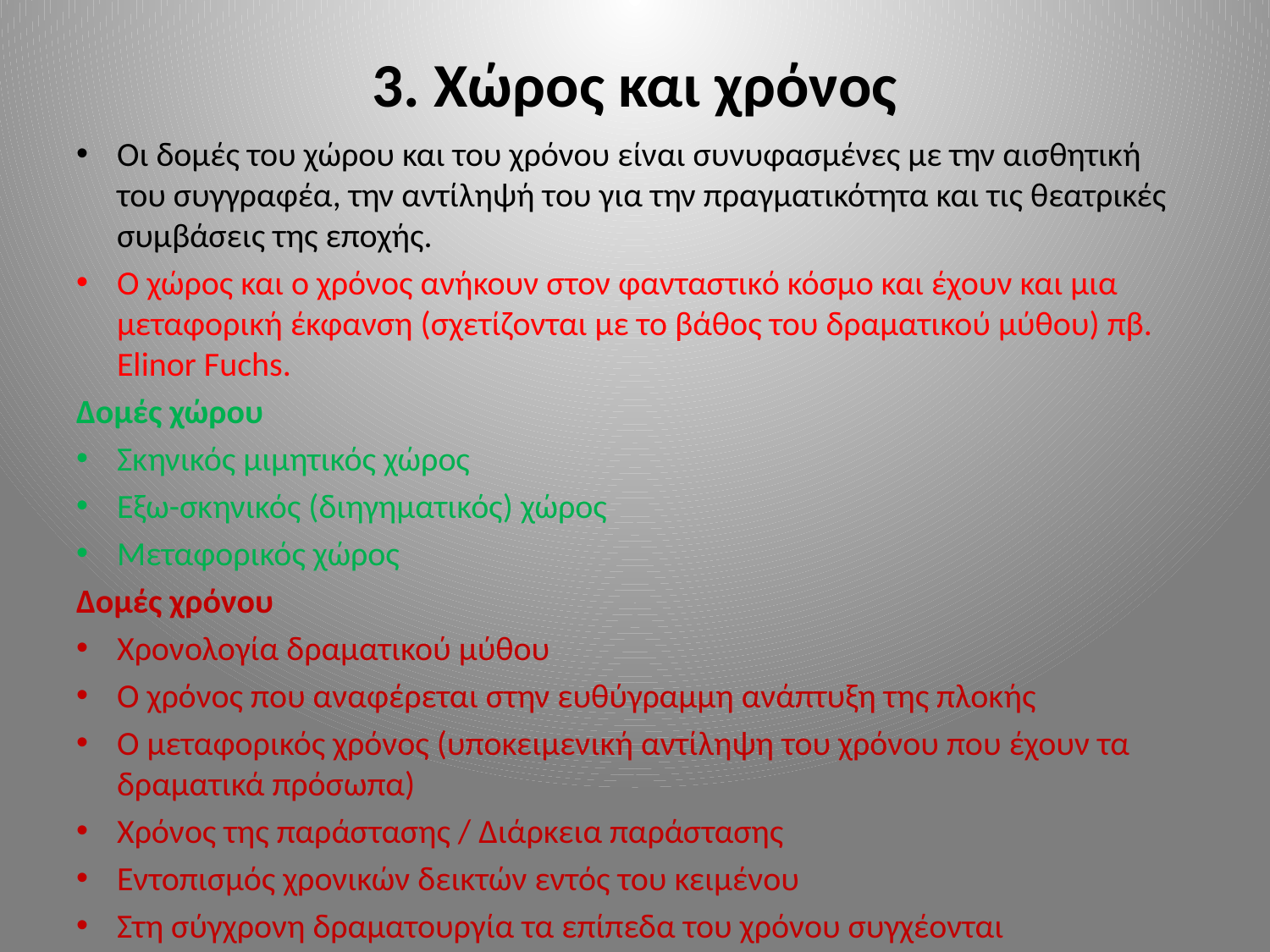

# 3. Χώρος και χρόνος
Οι δομές του χώρου και του χρόνου είναι συνυφασμένες με την αισθητική του συγγραφέα, την αντίληψή του για την πραγματικότητα και τις θεατρικές συμβάσεις της εποχής.
Ο χώρος και ο χρόνος ανήκουν στον φανταστικό κόσμο και έχουν και μια μεταφορική έκφανση (σχετίζονται με το βάθος του δραματικού μύθου) πβ. Elinor Fuchs.
Δομές χώρου
Σκηνικός μιμητικός χώρος
Εξω-σκηνικός (διηγηματικός) χώρος
Μεταφορικός χώρος
Δομές χρόνου
Χρονολογία δραματικού μύθου
Ο χρόνος που αναφέρεται στην ευθύγραμμη ανάπτυξη της πλοκής
Ο μεταφορικός χρόνος (υποκειμενική αντίληψη του χρόνου που έχουν τα δραματικά πρόσωπα)
Χρόνος της παράστασης / Διάρκεια παράστασης
Εντοπισμός χρονικών δεικτών εντός του κειμένου
Στη σύγχρονη δραματουργία τα επίπεδα του χρόνου συγχέονται